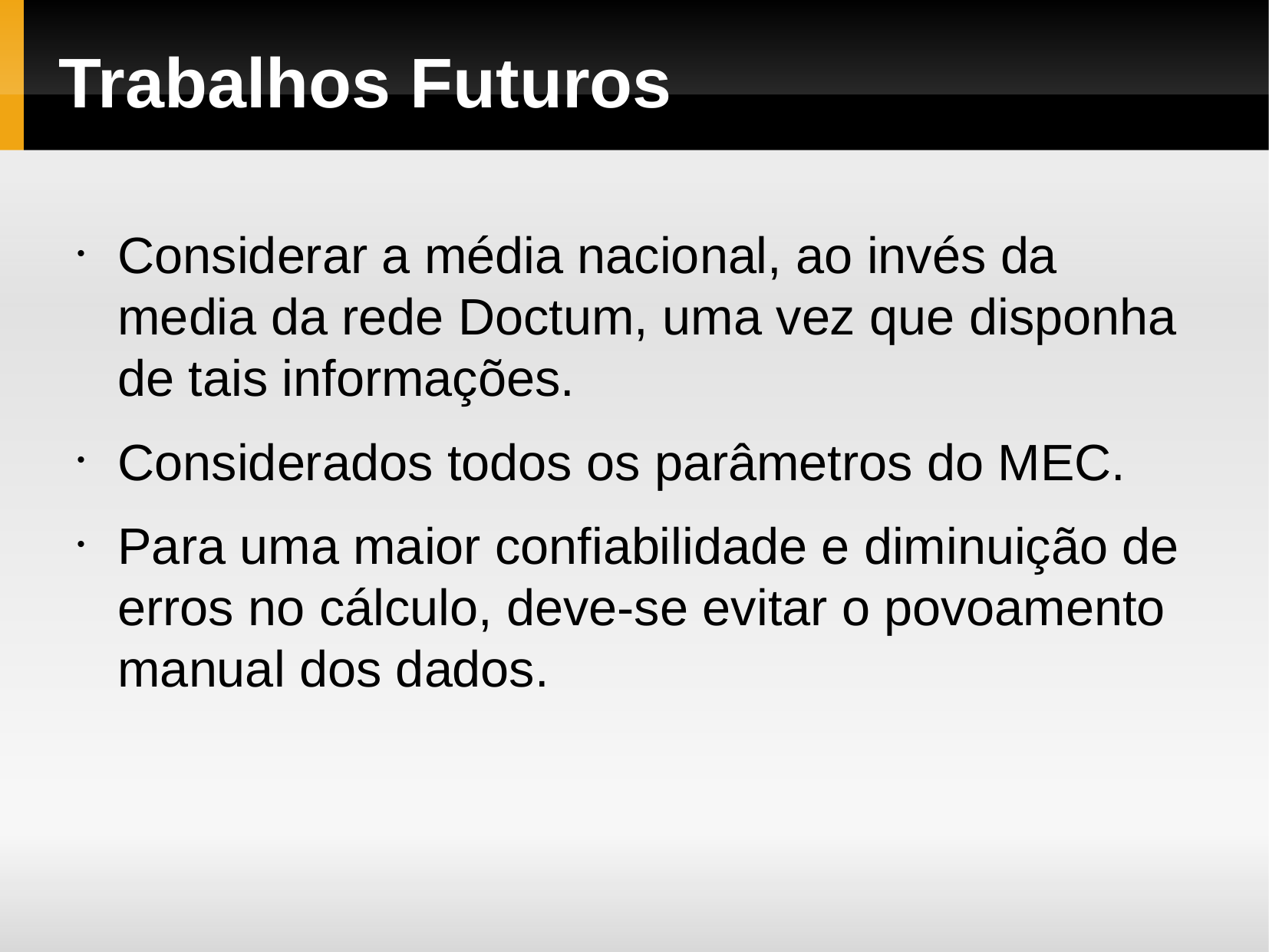

Trabalhos Futuros
Considerar a média nacional, ao invés da media da rede Doctum, uma vez que disponha de tais informações.
Considerados todos os parâmetros do MEC.
Para uma maior confiabilidade e diminuição de erros no cálculo, deve-se evitar o povoamento manual dos dados.